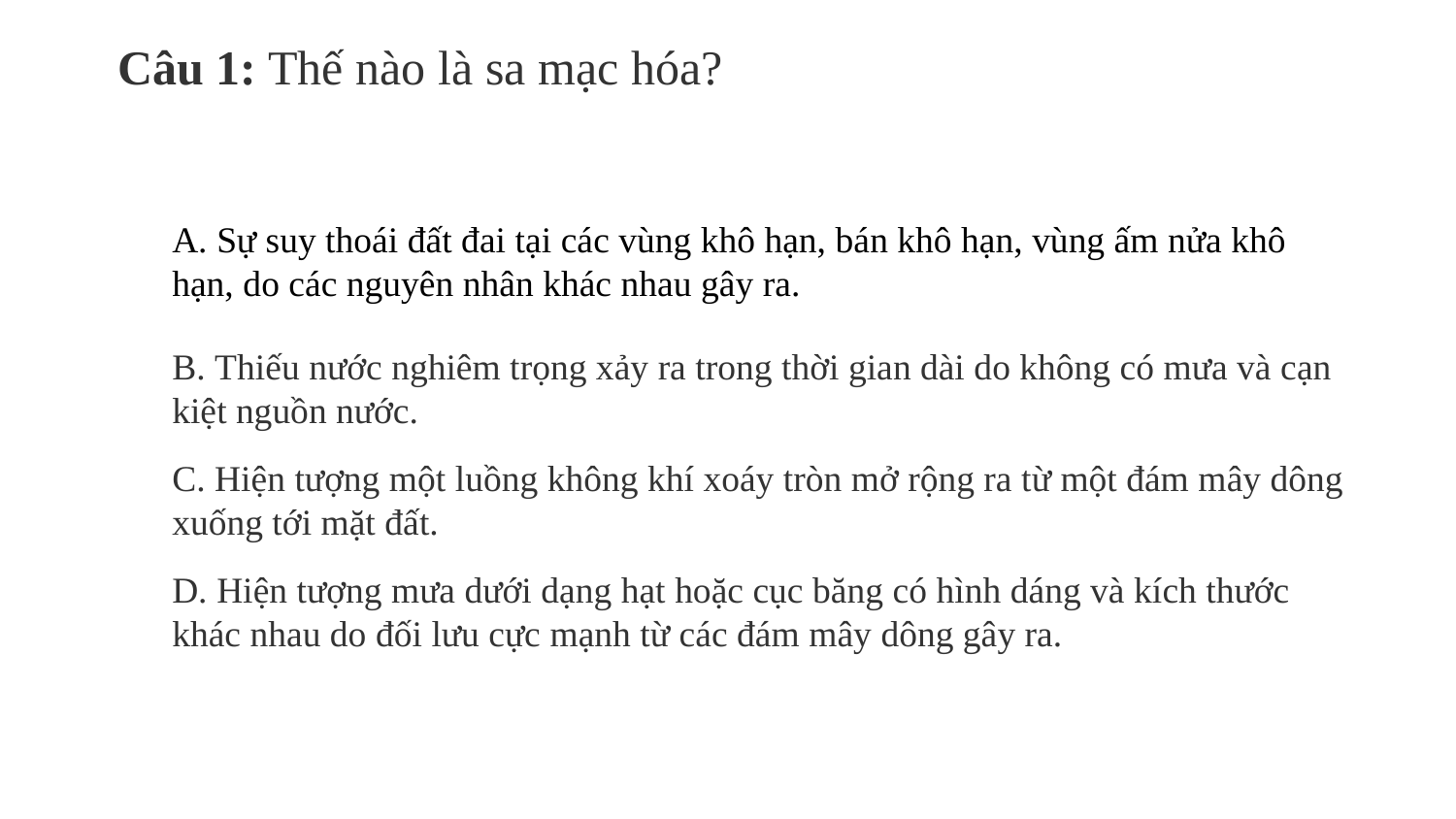

Câu 1: Thế nào là sa mạc hóa?

A. Sự suy thoái đất đai tại các vùng khô hạn, bán khô hạn, vùng ấm nửa khô hạn, do các nguyên nhân khác nhau gây ra.
B. Thiếu nước nghiêm trọng xảy ra trong thời gian dài do không có mưa và cạn kiệt nguồn nước.
C. Hiện tượng một luồng không khí xoáy tròn mở rộng ra từ một đám mây dông xuống tới mặt đất.
D. Hiện tượng mưa dưới dạng hạt hoặc cục băng có hình dáng và kích thước khác nhau do đối lưu cực mạnh từ các đám mây dông gây ra.